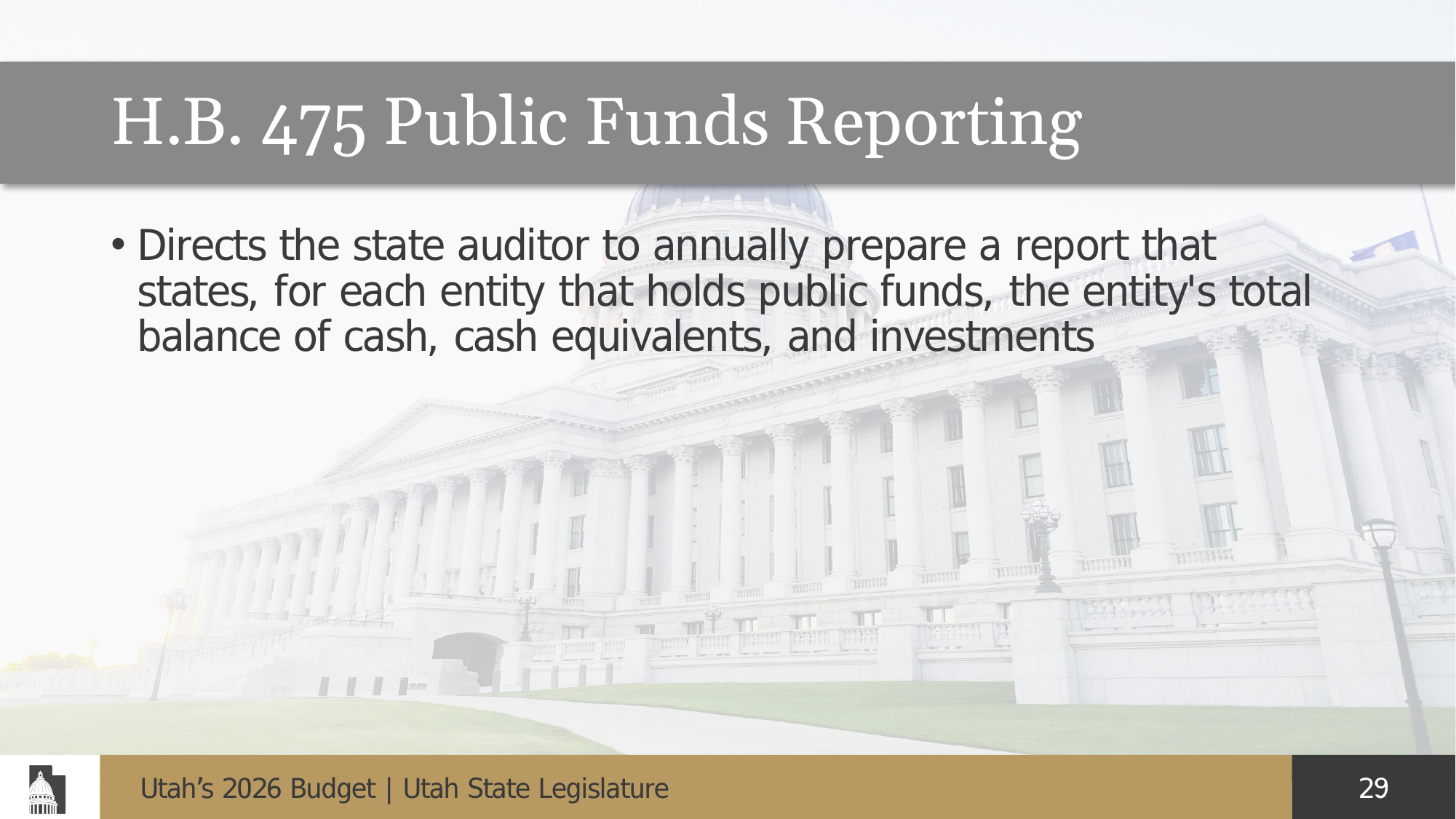

# H.B. 475 Public Funds Reporting

Directs the state auditor to annually prepare a report that states, for each entity that holds public funds, the entity's total balance of cash, cash equivalents, and investments
Utah’s 2026 Budget | Utah State Legislature
29